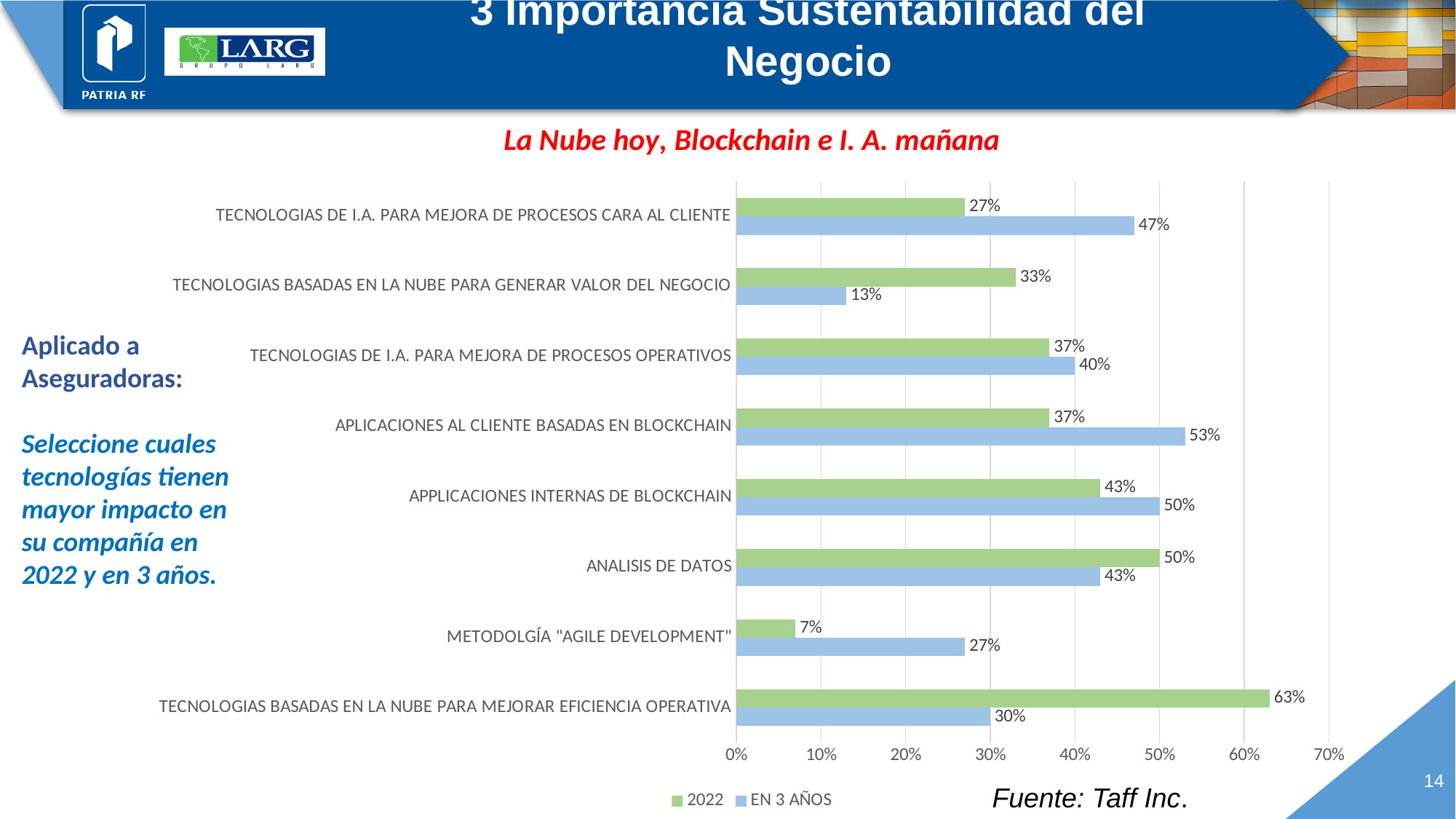

3 Importancia Sustentabilidad del Negocio

### Chart: La Nube hoy, Blockchain e I. A. mañana

| Category | EN 3 AÑOS | 2022 |
|---|---|---|
| TECNOLOGIAS BASADAS EN LA NUBE PARA MEJORAR EFICIENCIA OPERATIVA | 0.3 | 0.63 |
| METODOLGÍA "AGILE DEVELOPMENT" | 0.27 | 0.07 |
| ANALISIS DE DATOS | 0.43 | 0.5 |
| APPLICACIONES INTERNAS DE BLOCKCHAIN | 0.5 | 0.43 |
| APLICACIONES AL CLIENTE BASADAS EN BLOCKCHAIN | 0.53 | 0.37 |
| TECNOLOGIAS DE I.A. PARA MEJORA DE PROCESOS OPERATIVOS | 0.4 | 0.37 |
| TECNOLOGIAS BASADAS EN LA NUBE PARA GENERAR VALOR DEL NEGOCIO | 0.13 | 0.33 |
| TECNOLOGIAS DE I.A. PARA MEJORA DE PROCESOS CARA AL CLIENTE | 0.47 | 0.27 |
Aplicado a Aseguradoras:

Seleccione cuales tecnologías tienen mayor impacto en su compañía en 2022 y en 3 años.
Fuente: Taff Inc.